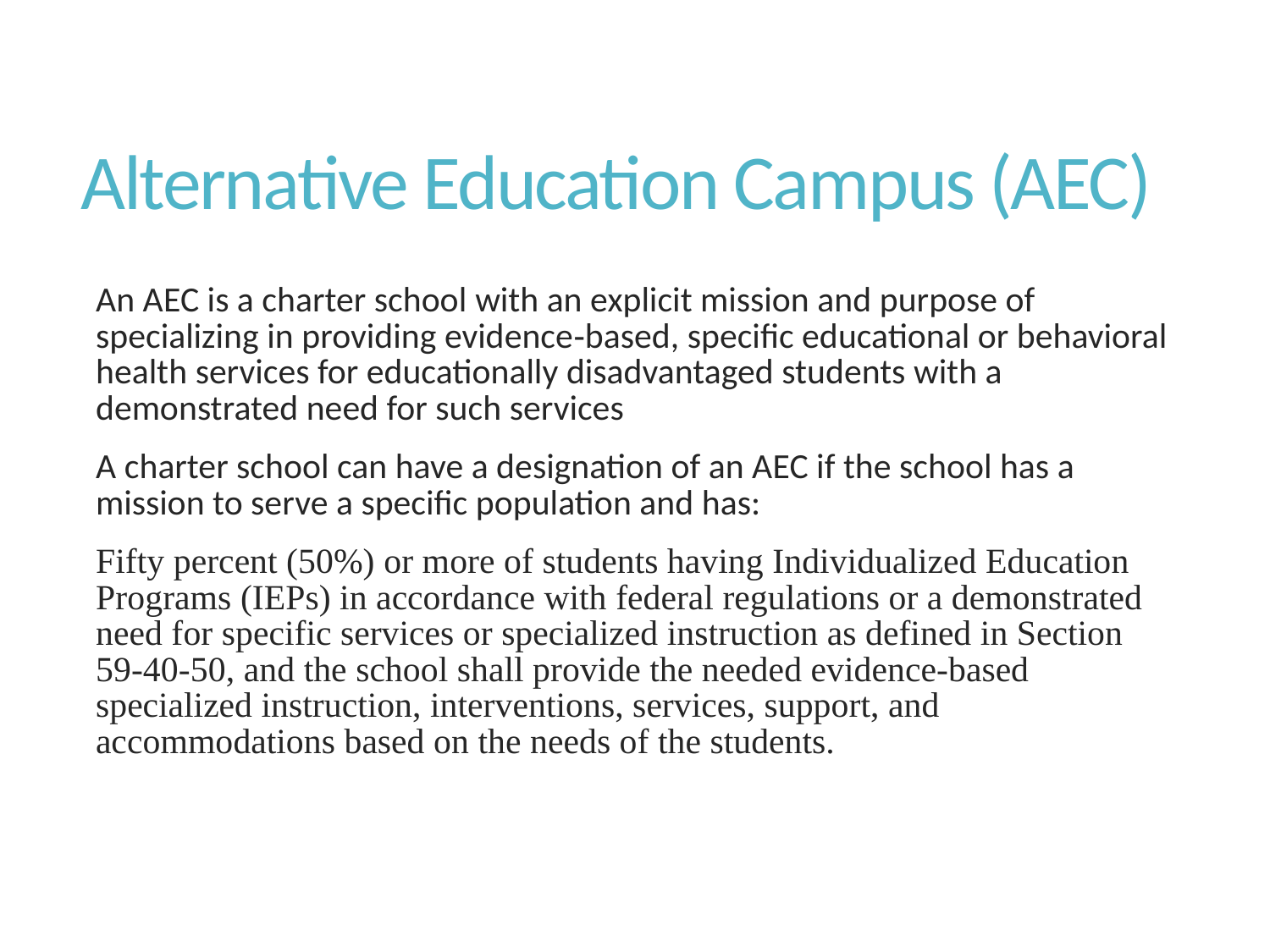

# Alternative Education Campus (AEC)
An AEC is a charter school with an explicit mission and purpose of specializing in providing evidence‑based, specific educational or behavioral health services for educationally disadvantaged students with a demonstrated need for such services
A charter school can have a designation of an AEC if the school has a mission to serve a specific population and has:
Fifty percent (50%) or more of students having Individualized Education Programs (IEPs) in accordance with federal regulations or a demonstrated need for specific services or specialized instruction as defined in Section 59‑40‑50, and the school shall provide the needed evidence‑based specialized instruction, interventions, services, support, and accommodations based on the needs of the students.